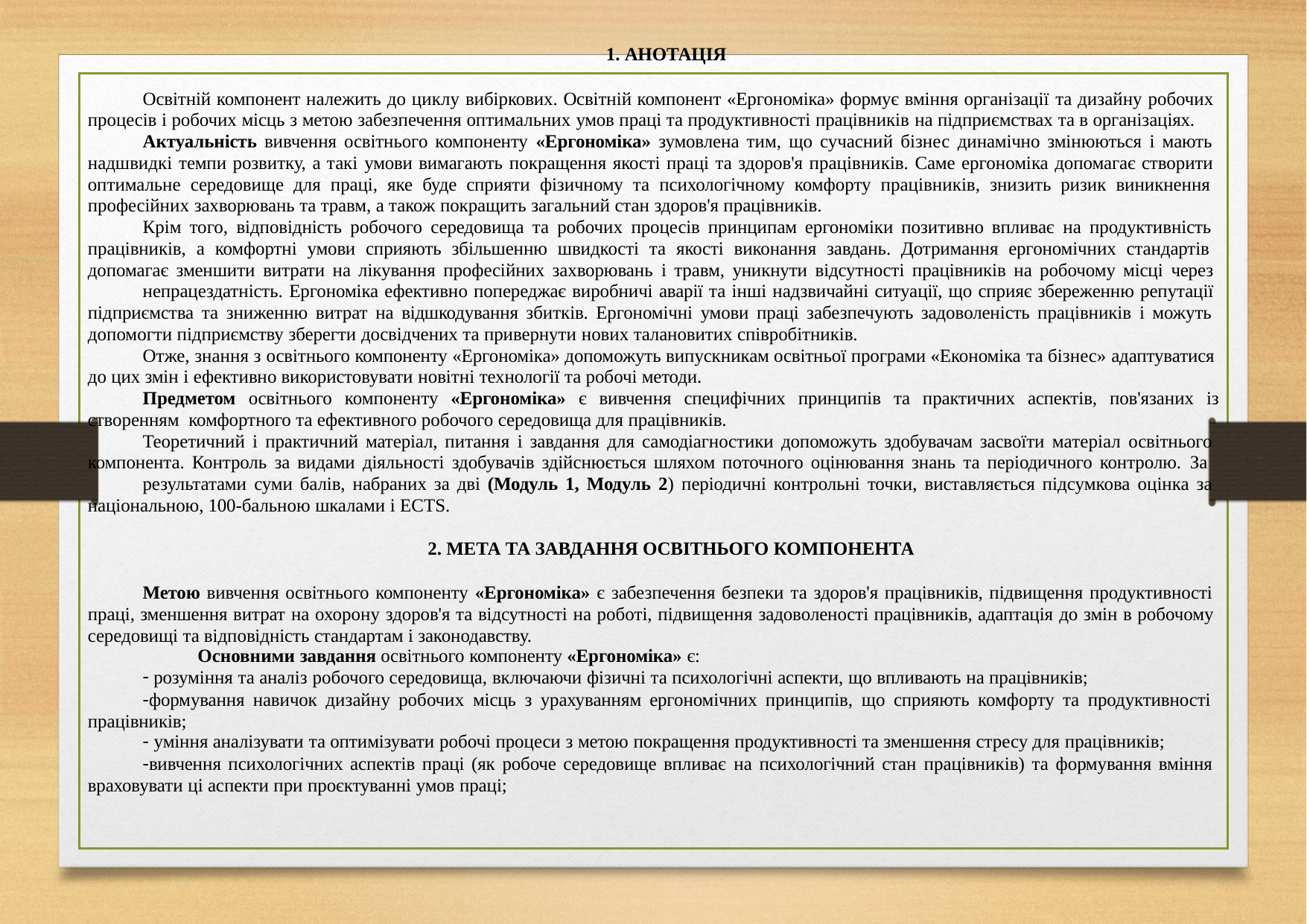

АНОТАЦІЯ

Освітній компонент належить до циклу вибіркових. Освітній компонент «Ергономіка» формує вміння організації та дизайну робочих  процесів і робочих місць з метою забезпечення оптимальних умов праці та продуктивності працівників на підприємствах та в організаціях.
Актуальність вивчення освітнього компоненту «Ергономіка» зумовлена тим, що сучасний бізнес динамічно змінюються і мають  надшвидкі темпи розвитку, а такі умови вимагають покращення якості праці та здоров'я працівників. Саме ергономіка допомагає створити  оптимальне середовище для праці, яке буде сприяти фізичному та психологічному комфорту працівників, знизить ризик виникнення  професійних захворювань та травм, а також покращить загальний стан здоров'я працівників.
Крім того, відповідність робочого середовища та робочих процесів принципам ергономіки позитивно впливає на продуктивність  працівників, а комфортні умови сприяють збільшенню швидкості та якості виконання завдань. Дотримання ергономічних стандартів  допомагає зменшити витрати на лікування професійних захворювань і травм, уникнути відсутності працівників на робочому місці через
непрацездатність. Ергономіка ефективно попереджає виробничі аварії та інші надзвичайні ситуації, що сприяє збереженню репутації  підприємства та зниженню витрат на відшкодування збитків. Ергономічні умови праці забезпечують задоволеність працівників і можуть  допомогти підприємству зберегти досвідчених та привернути нових талановитих співробітників.
Отже, знання з освітнього компоненту «Ергономіка» допоможуть випускникам освітньої програми «Економіка та бізнес» адаптуватися  до цих змін і ефективно використовувати новітні технології та робочі методи.
Предметом освітнього компоненту «Ергономіка» є вивчення специфічних принципів та практичних аспектів, пов'язаних із створенням  комфортного та ефективного робочого середовища для працівників.
Теоретичний і практичний матеріал, питання і завдання для самодіагностики допоможуть здобувачам засвоїти матеріал освітнього  компонента. Контроль за видами діяльності здобувачів здійснюється шляхом поточного оцінювання знань та періодичного контролю. За
результатами суми балів, набраних за дві (Модуль 1, Модуль 2) періодичні контрольні точки, виставляється підсумкова оцінка за  національною, 100-бальною шкалами і ECTS.

МЕТА ТА ЗАВДАННЯ ОСВІТНЬОГО КОМПОНЕНТА

Метою вивчення освітнього компоненту «Ергономіка» є забезпечення безпеки та здоров'я працівників, підвищення продуктивності  праці, зменшення витрат на охорону здоров'я та відсутності на роботі, підвищення задоволеності працівників, адаптація до змін в робочому  середовищі та відповідність стандартам і законодавству.
Основними завдання освітнього компоненту «Ергономіка» є:
розуміння та аналіз робочого середовища, включаючи фізичні та психологічні аспекти, що впливають на працівників;
формування навичок дизайну робочих місць з урахуванням ергономічних принципів, що сприяють комфорту та продуктивності  працівників;
уміння аналізувати та оптимізувати робочі процеси з метою покращення продуктивності та зменшення стресу для працівників;
вивчення психологічних аспектів праці (як робоче середовище впливає на психологічний стан працівників) та формування вміння  враховувати ці аспекти при проєктуванні умов праці;